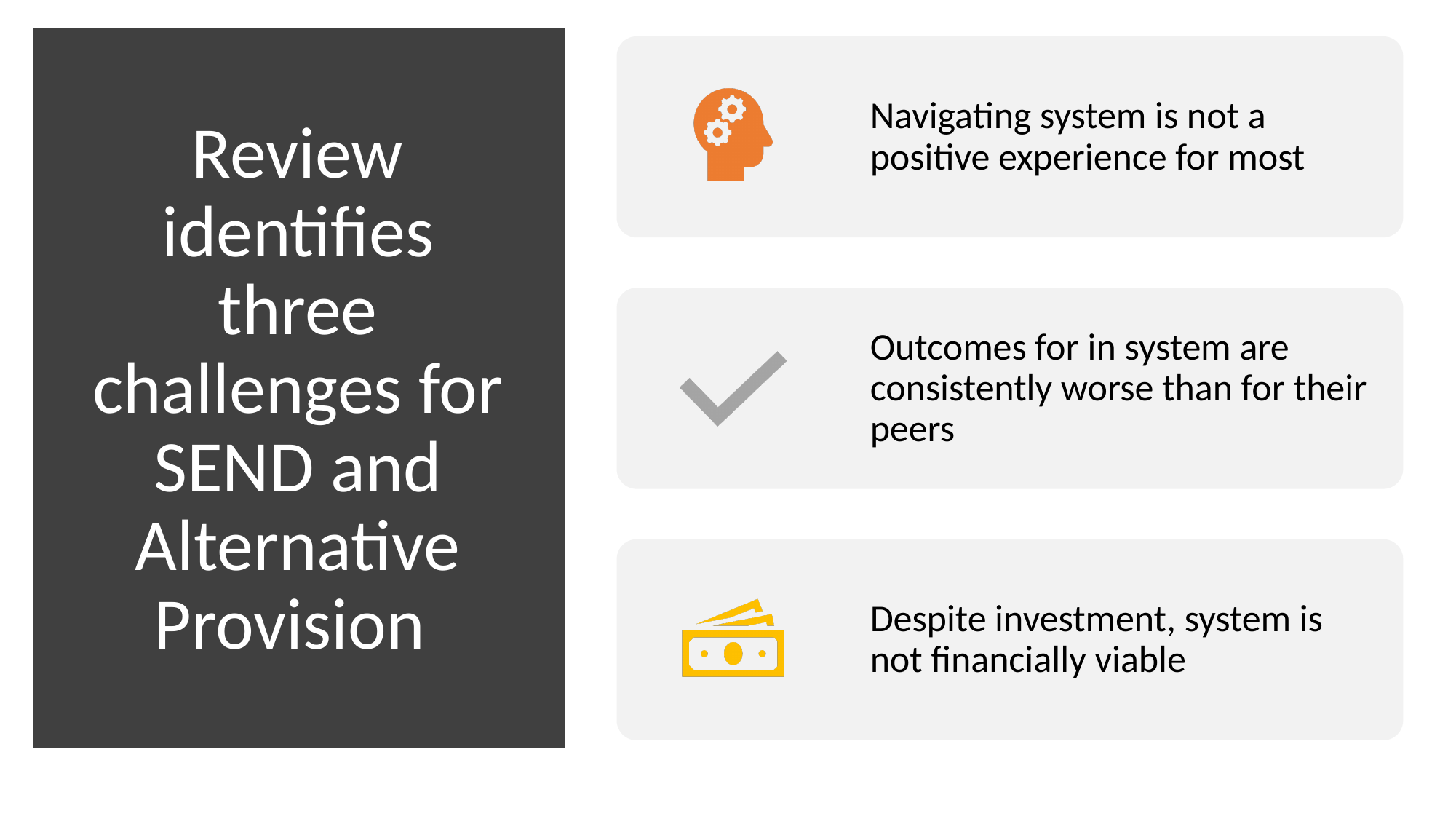

Navigating system is not a positive experience for most
Outcomes for in system are consistently worse than for their peers
Despite investment, system is not financially viable
# Review identifies three challenges for SEND and Alternative Provision